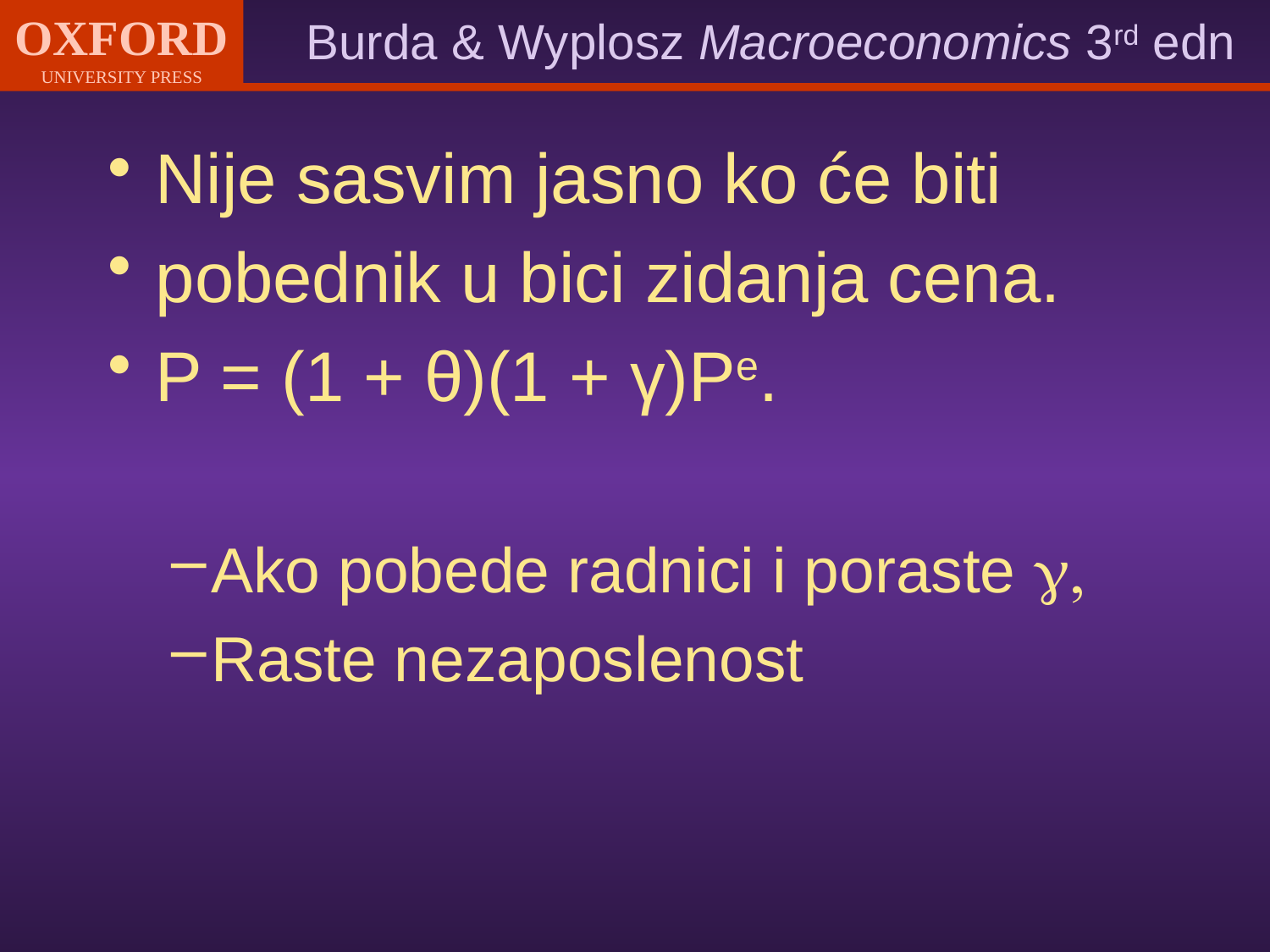

Nije sasvim jasno ko će biti
pobednik u bici zidanja cena.
P = (1 + θ)(1 + γ)Pe.

Ako pobede radnici i poraste γ,
Raste nezaposlenost
#